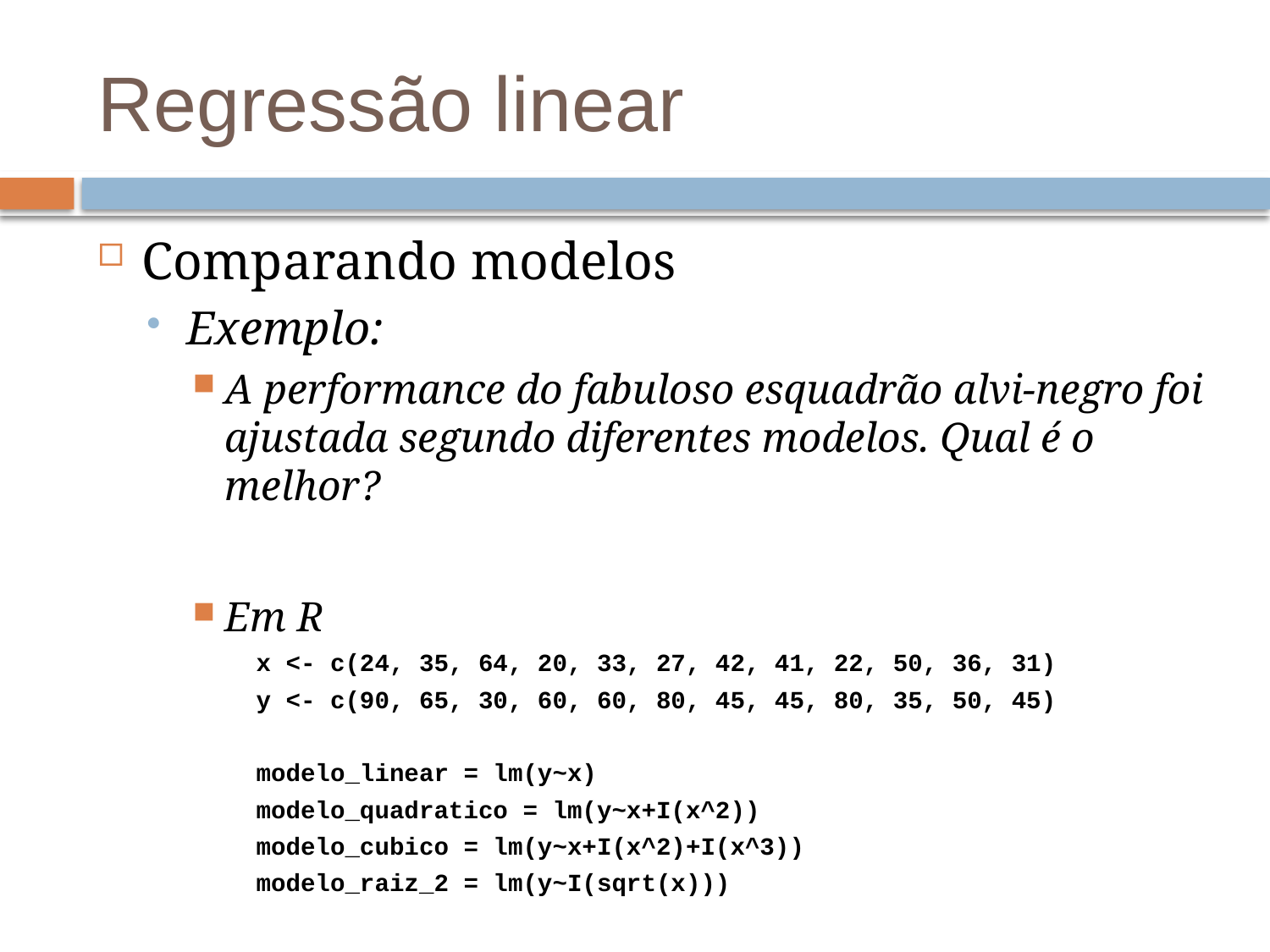

# Regressão linear
Comparando modelos
Exemplo:
A performance do fabuloso esquadrão alvi-negro foi ajustada segundo diferentes modelos. Qual é o melhor?

Em R
x <- c(24, 35, 64, 20, 33, 27, 42, 41, 22, 50, 36, 31)
y <- c(90, 65, 30, 60, 60, 80, 45, 45, 80, 35, 50, 45)

modelo_linear = lm(y~x)
modelo_quadratico = lm(y~x+I(x^2))
modelo_cubico = lm(y~x+I(x^2)+I(x^3))
modelo_raiz_2 = lm(y~I(sqrt(x)))